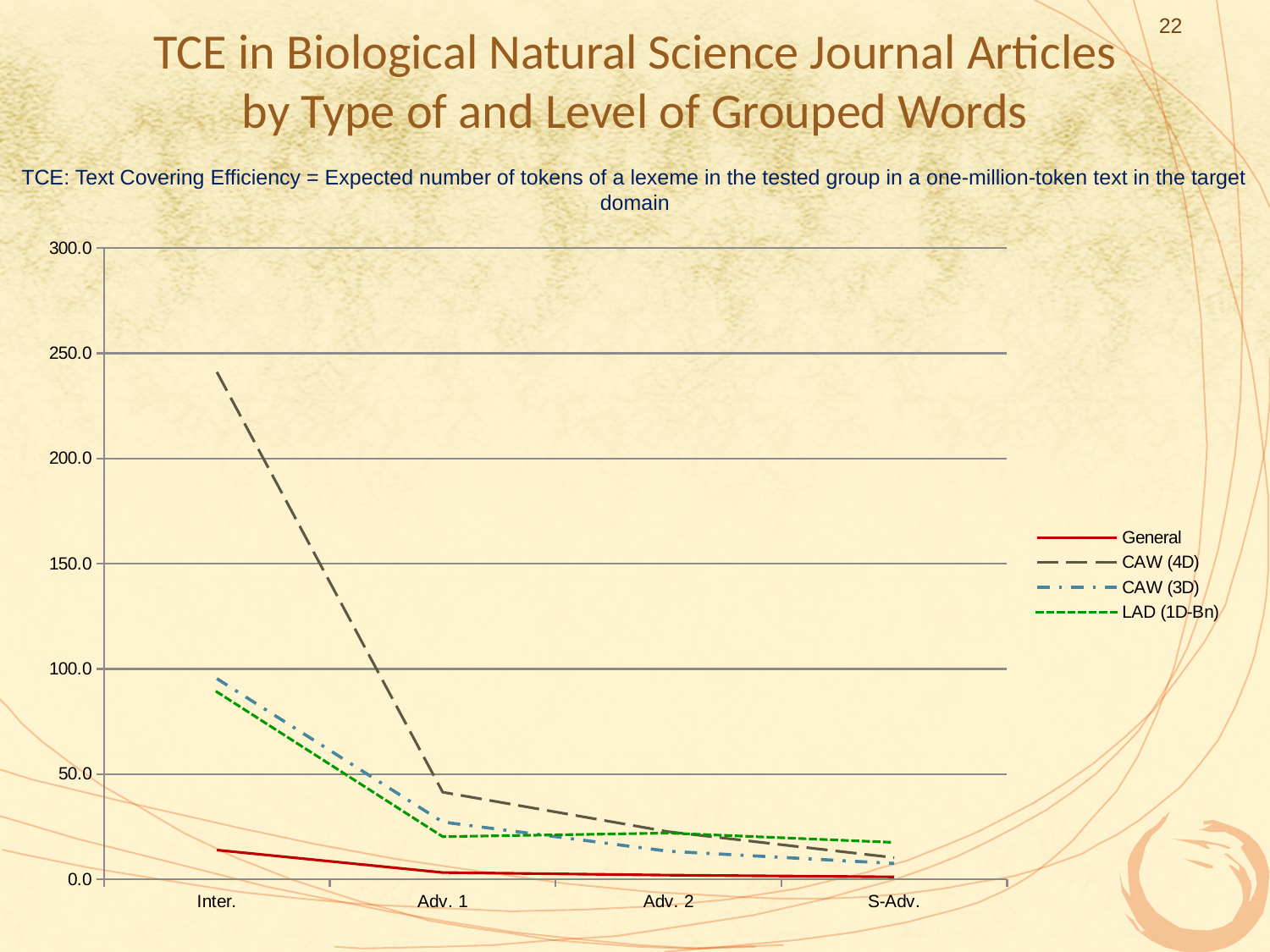

22
# TCE in Biological Natural Science Journal Articles by Type of and Level of Grouped Words TCE: Text Covering Efficiency = Expected number of tokens of a lexeme in the tested group in a one-million-token text in the target domain

### Chart

| Category | General | CAW (4D) | CAW (3D) | LAD (1D-Bn) |
|---|---|---|---|---|
| Inter. | 13.9209083881318 | 241.08448547262245 | 95.36242802974179 | 89.07364055029663 |
| Adv. 1 | 3.2469117208462874 | 41.41600155975807 | 27.25061092882155 | 20.287441791590727 |
| Adv. 2 | 2.0059698553598966 | 22.646465102606562 | 13.359026035682849 | 21.99678985795168 |
| S-Adv. | 1.175352056879079 | 10.320298399520185 | 7.571268385464409 | 17.562481674074625 |